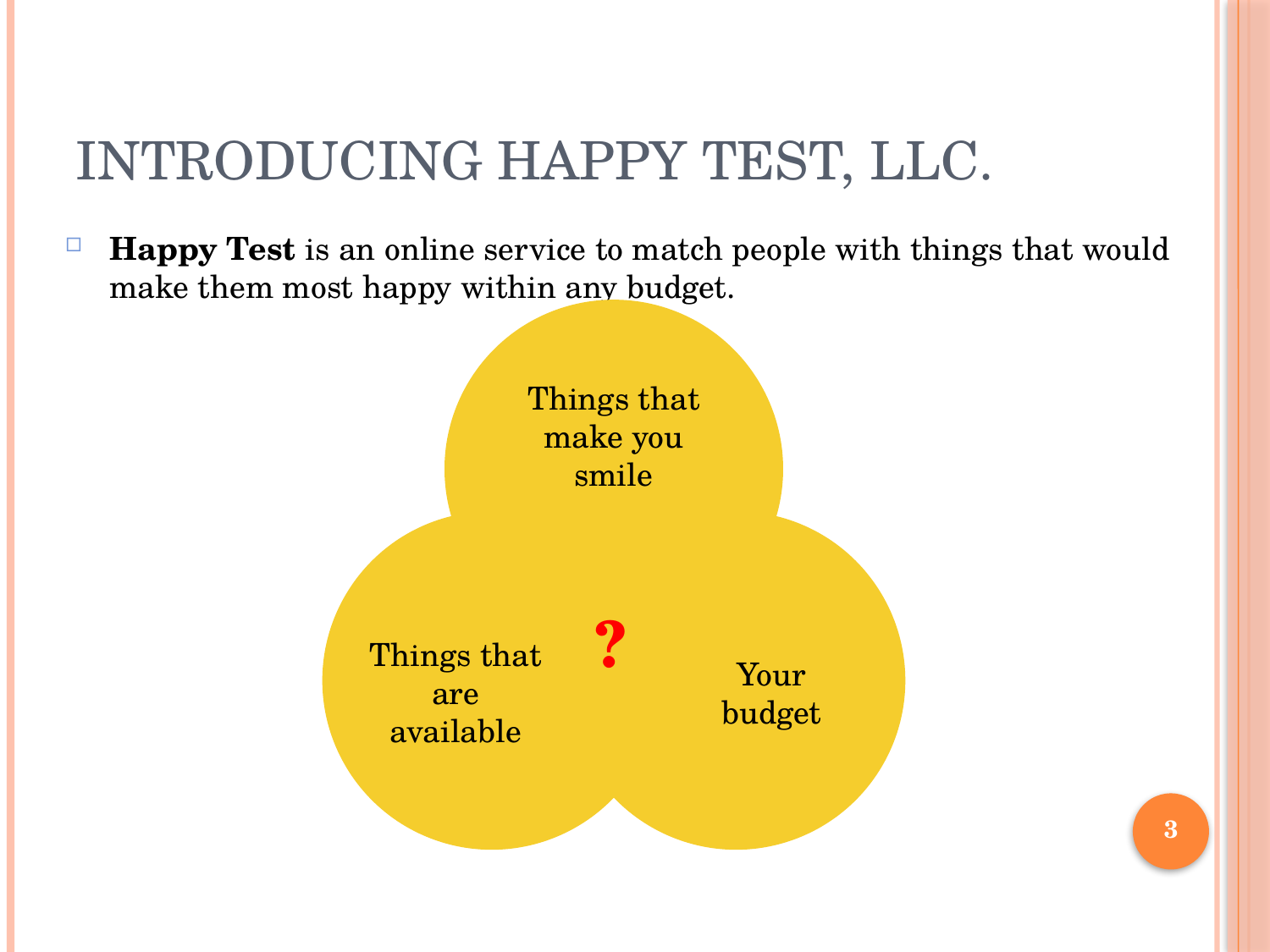

# Introducing Happy Test, LLC.
Happy Test is an online service to match people with things that would make them most happy within any budget.
Things that make you smile
Your budget
Things that are available
?
3